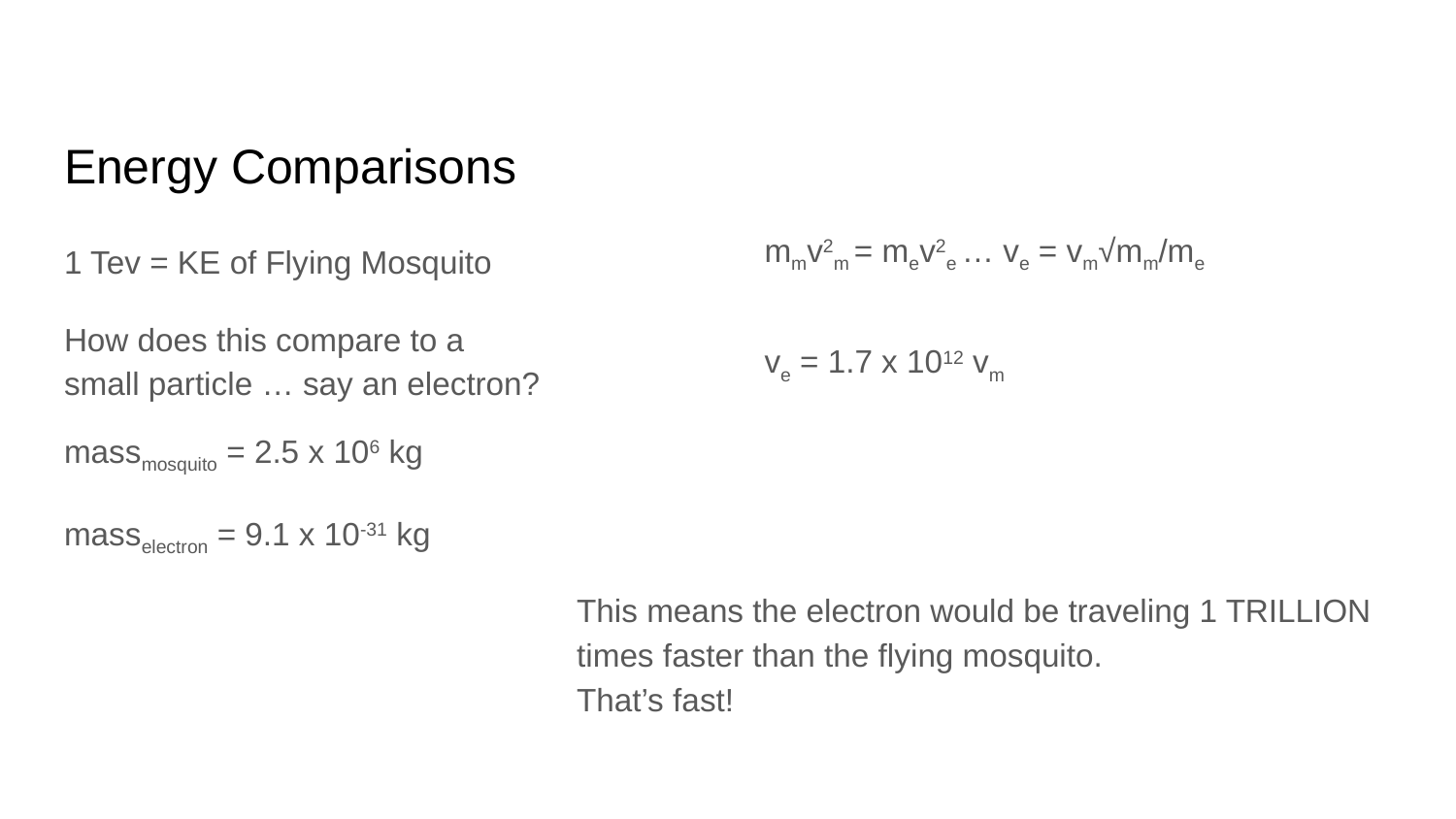

# Energy Comparisons
mmv2m = mev2e … ve = vm√mm/me
1 Tev = KE of Flying Mosquito
How does this compare to a small particle … say an electron?
ve = 1.7 x 1012 vm
massmosquito = 2.5 x 106 kg
masselectron = 9.1 x 10-31 kg
This means the electron would be traveling 1 TRILLION times faster than the flying mosquito.
That’s fast!